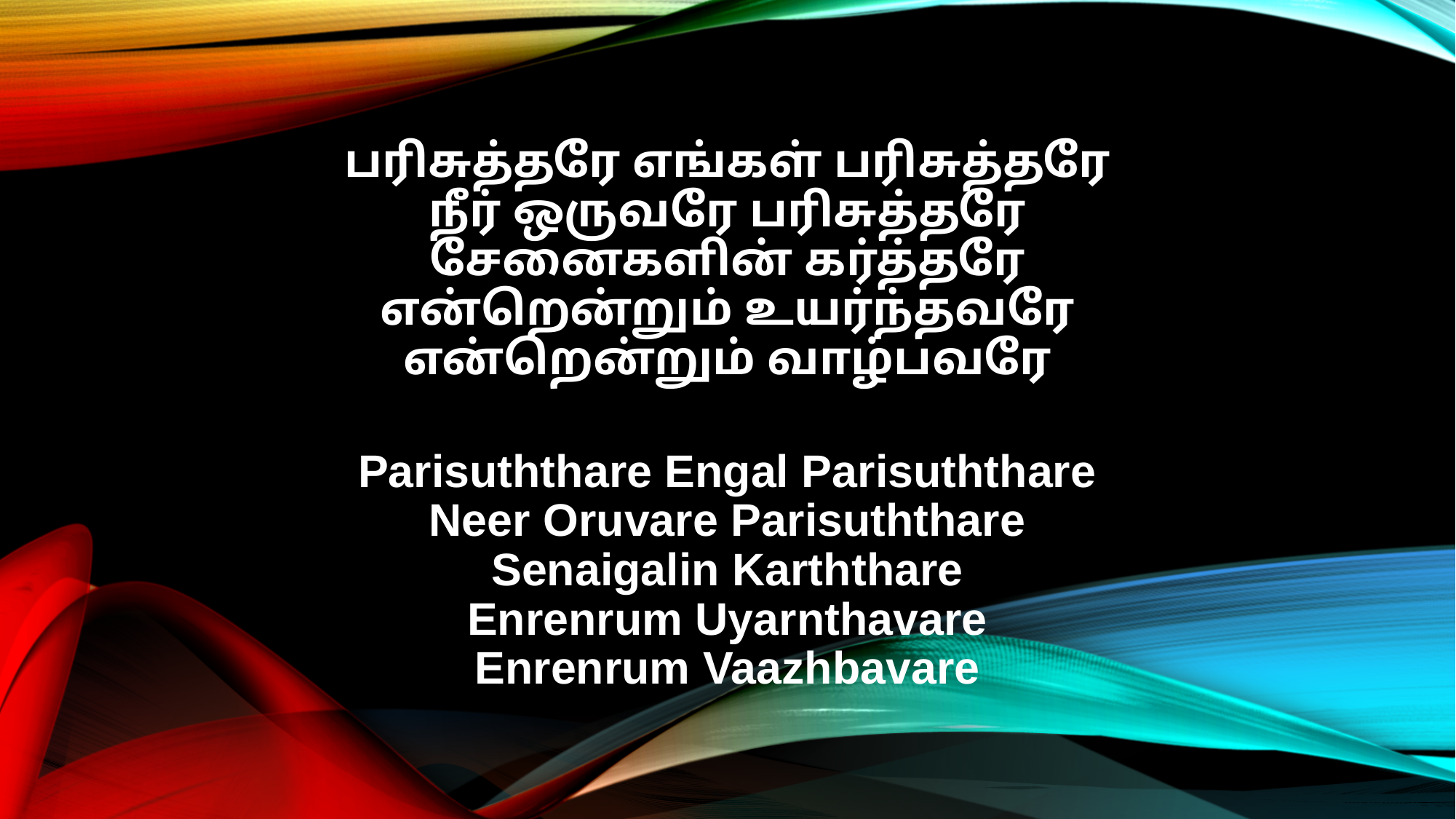

பரிசுத்தரே எங்கள் பரிசுத்தரே
நீர் ஒருவரே பரிசுத்தரே
சேனைகளின் கர்த்தரே
என்றென்றும் உயர்ந்தவரே
என்றென்றும் வாழ்பவரே
Parisuththare Engal Parisuththare
Neer Oruvare Parisuththare
Senaigalin Karththare
Enrenrum Uyarnthavare
Enrenrum Vaazhbavare